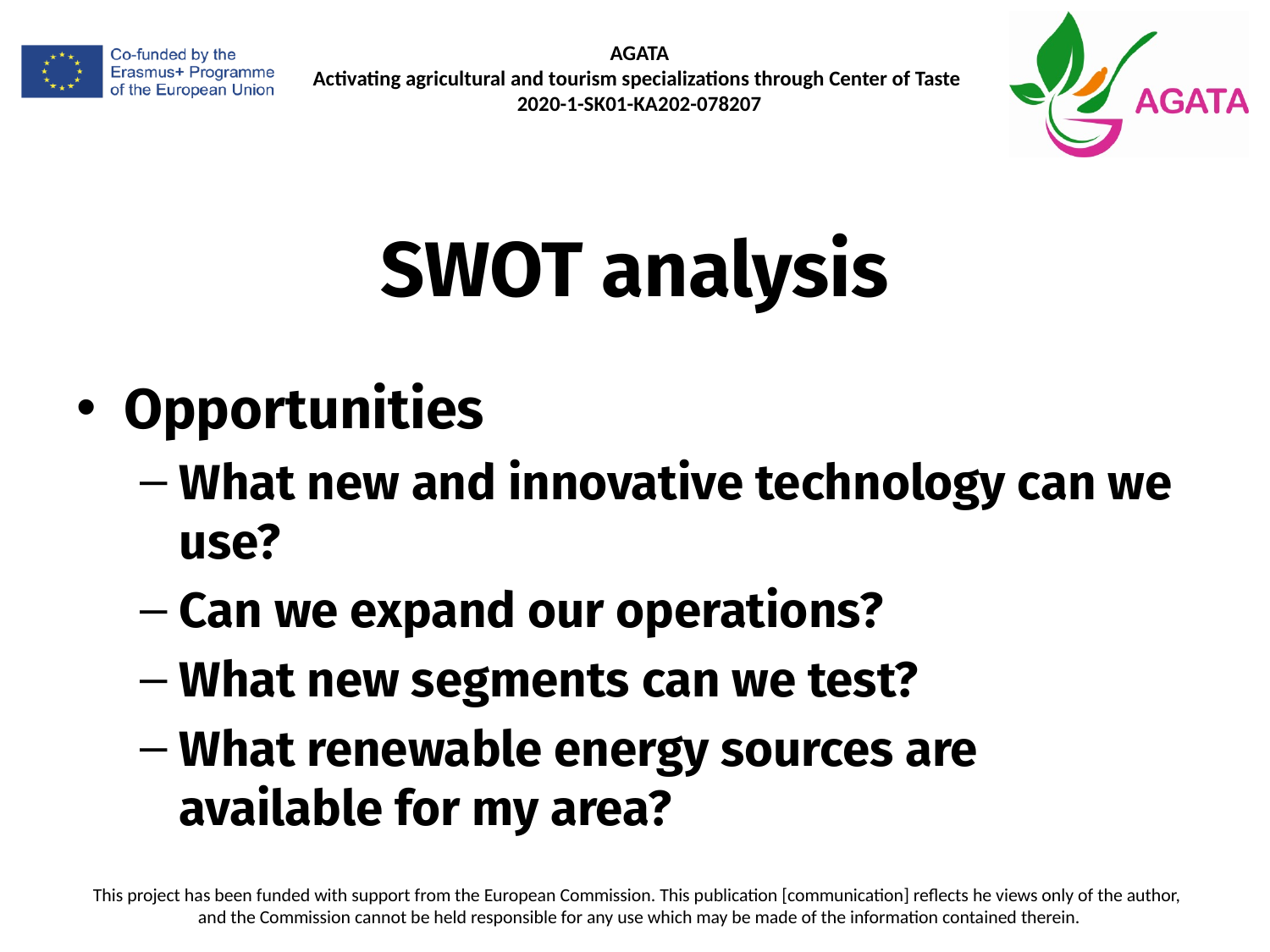

# SWOT analysis
Opportunities
What new and innovative technology can we use?
Can we expand our operations?
What new segments can we test?
What renewable energy sources are available for my area?